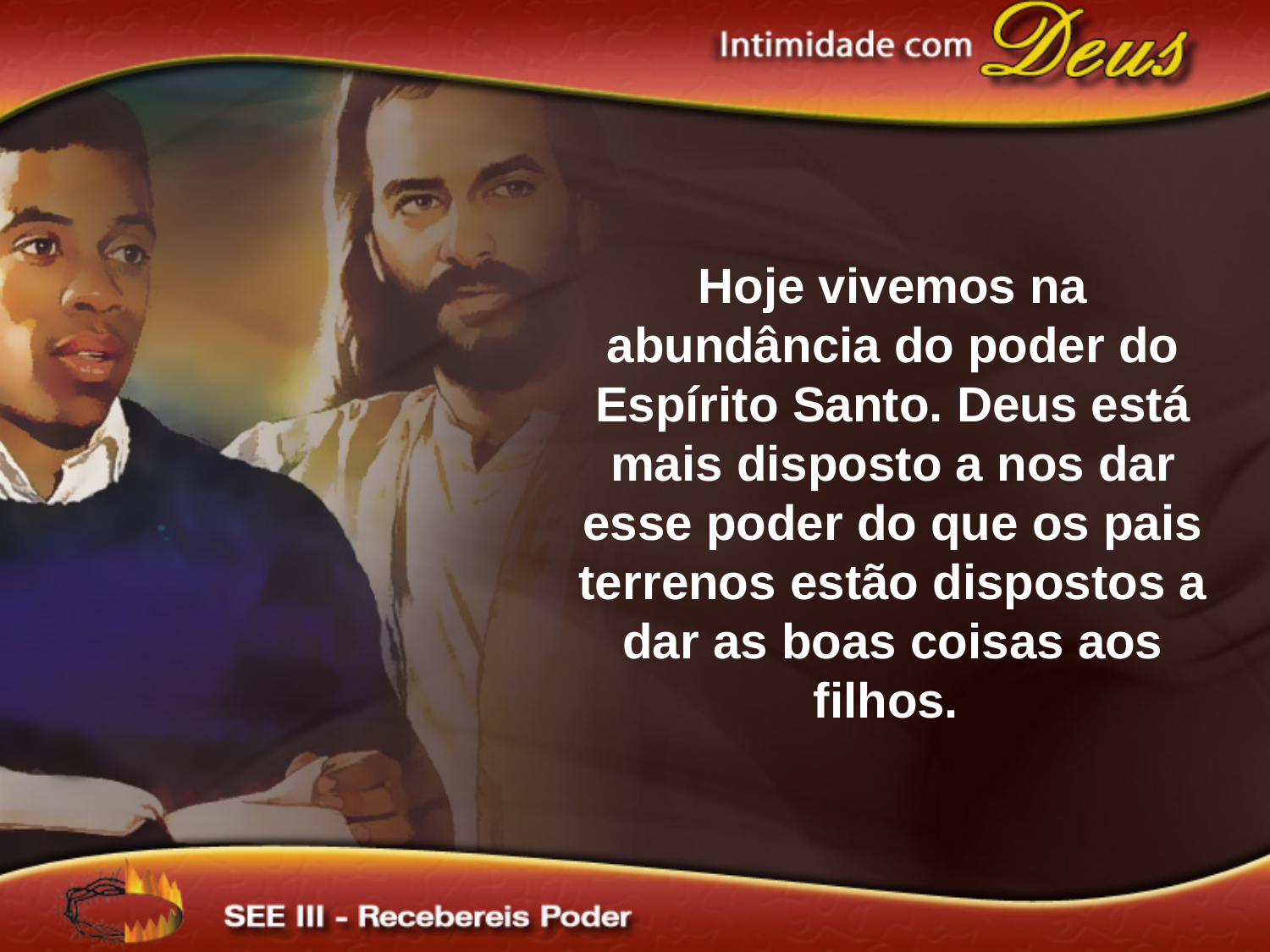

Hoje vivemos na abundância do poder do Espírito Santo. Deus está mais disposto a nos dar esse poder do que os pais terrenos estão dispostos a dar as boas coisas aos filhos.